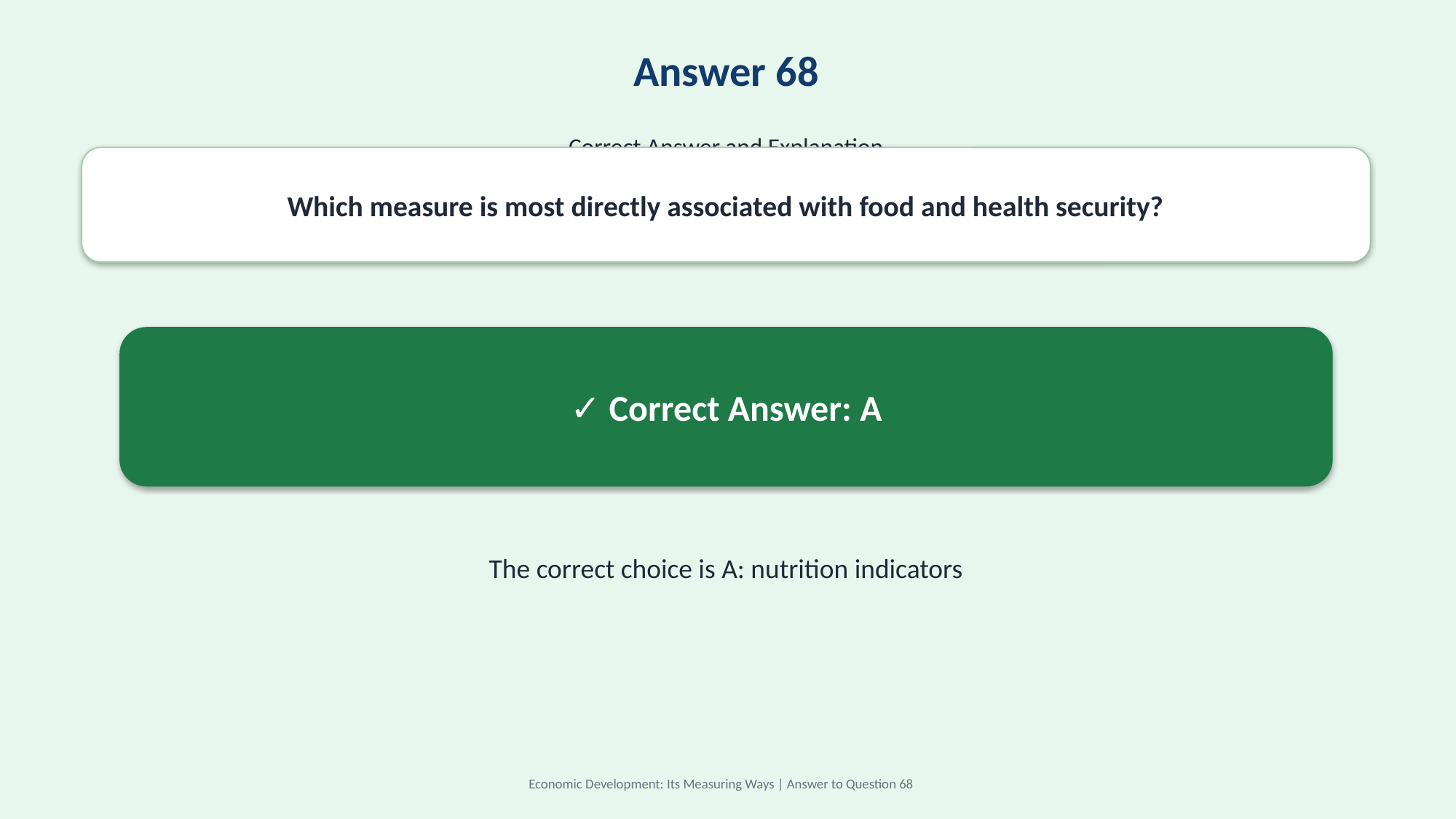

Answer 68
Correct Answer and Explanation
Which measure is most directly associated with food and health security?
✓ Correct Answer: A
The correct choice is A: nutrition indicators
Economic Development: Its Measuring Ways | Answer to Question 68